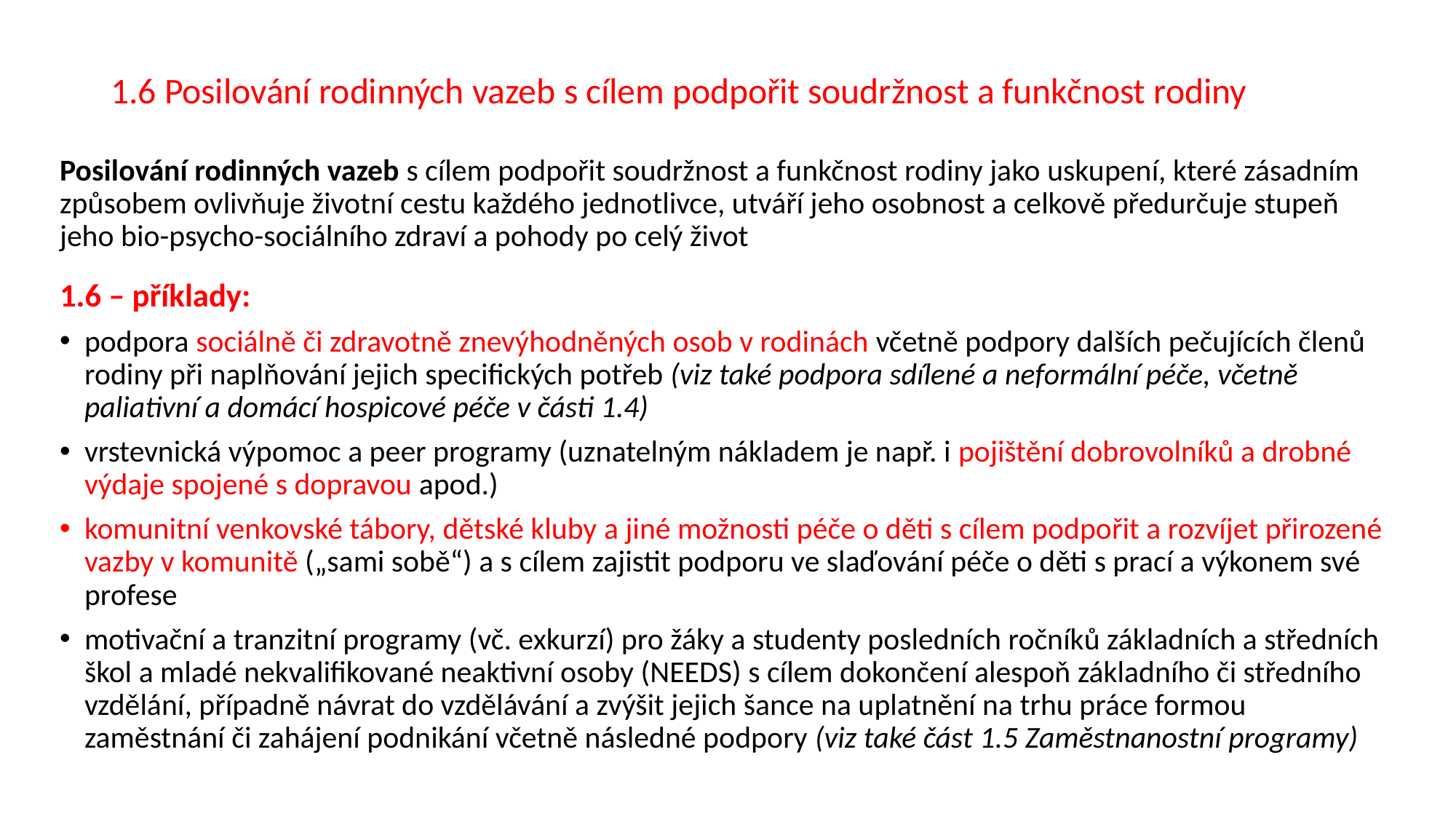

# 1.6 Posilování rodinných vazeb s cílem podpořit soudržnost a funkčnost rodiny
Posilování rodinných vazeb s cílem podpořit soudržnost a funkčnost rodiny jako uskupení, které zásadním způsobem ovlivňuje životní cestu každého jednotlivce, utváří jeho osobnost a celkově předurčuje stupeň jeho bio-psycho-sociálního zdraví a pohody po celý život
1.6 – příklady:
podpora sociálně či zdravotně znevýhodněných osob v rodinách včetně podpory dalších pečujících členů rodiny při naplňování jejich specifických potřeb (viz také podpora sdílené a neformální péče, včetně paliativní a domácí hospicové péče v části 1.4)
vrstevnická výpomoc a peer programy (uznatelným nákladem je např. i pojištění dobrovolníků a drobné výdaje spojené s dopravou apod.)
komunitní venkovské tábory, dětské kluby a jiné možnosti péče o děti s cílem podpořit a rozvíjet přirozené vazby v komunitě („sami sobě“) a s cílem zajistit podporu ve slaďování péče o děti s prací a výkonem své profese
motivační a tranzitní programy (vč. exkurzí) pro žáky a studenty posledních ročníků základních a středních škol a mladé nekvalifikované neaktivní osoby (NEEDS) s cílem dokončení alespoň základního či středního vzdělání, případně návrat do vzdělávání a zvýšit jejich šance na uplatnění na trhu práce formou zaměstnání či zahájení podnikání včetně následné podpory (viz také část 1.5 Zaměstnanostní programy)